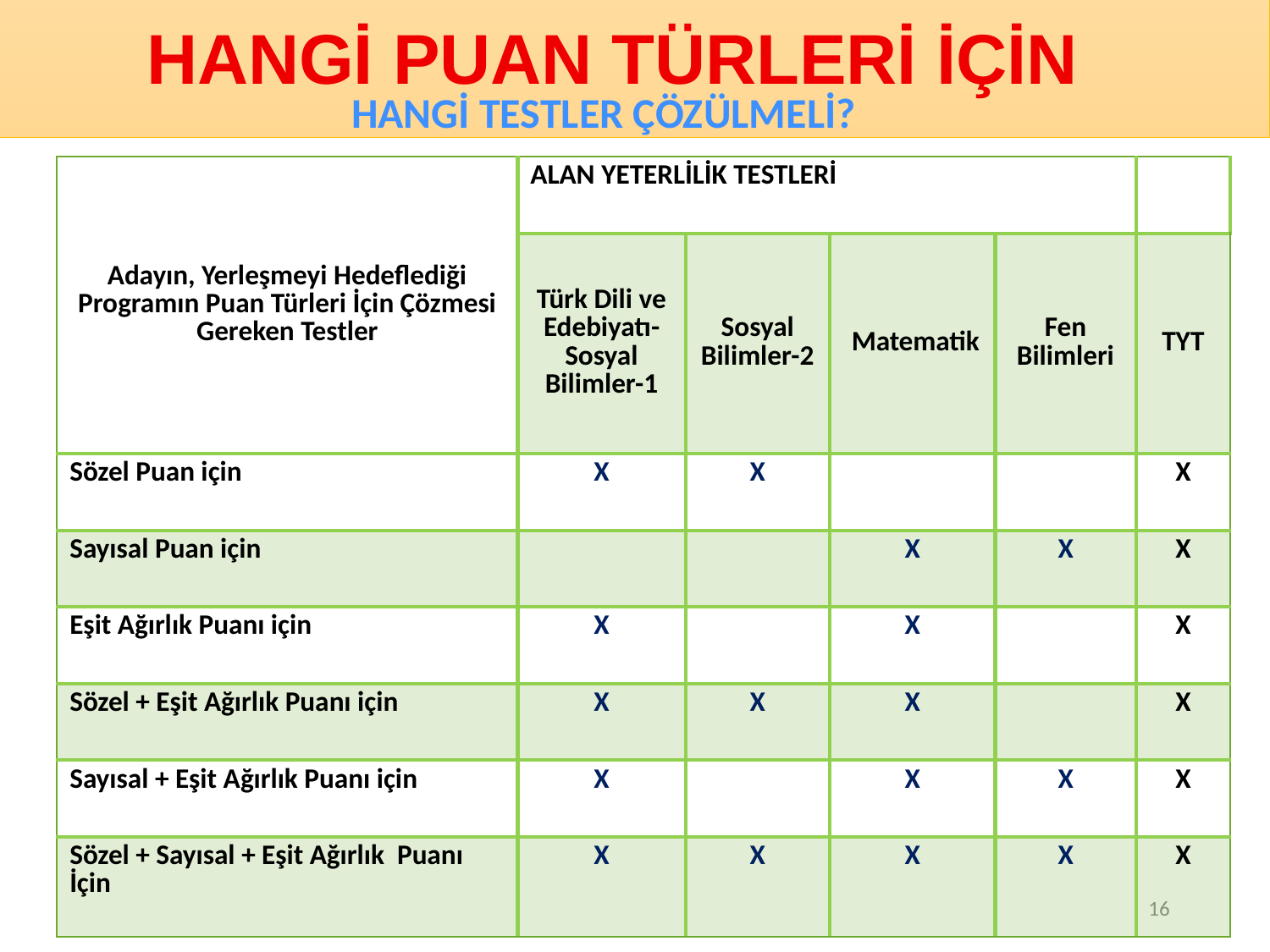

Hangİ PUAN türlerİ İÇİN

HANGİ TESTLER ÇÖZÜLMELİ?
| Adayın, Yerleşmeyi Hedeflediği Programın Puan Türleri İçin Çözmesi Gereken Testler | ALAN YETERLİLİK TESTLERİ |  |  |  |  |
| --- | --- | --- | --- | --- | --- |
|  | Türk Dili ve Edebiyatı- Sosyal Bilimler-1 | Sosyal Bilimler-2 | Matematik | Fen Bilimleri | TYT |
| Sözel Puan için | X | X |  |  | X |
| Sayısal Puan için |  |  | X | X | X |
| Eşit Ağırlık Puanı için | X |  | X |  | X |
| Sözel + Eşit Ağırlık Puanı için | X | X | X |  | X |
| Sayısal + Eşit Ağırlık Puanı için | X |  | X | X | X |
| Sözel + Sayısal + Eşit Ağırlık Puanı İçin | X | X | X | X | X |
16